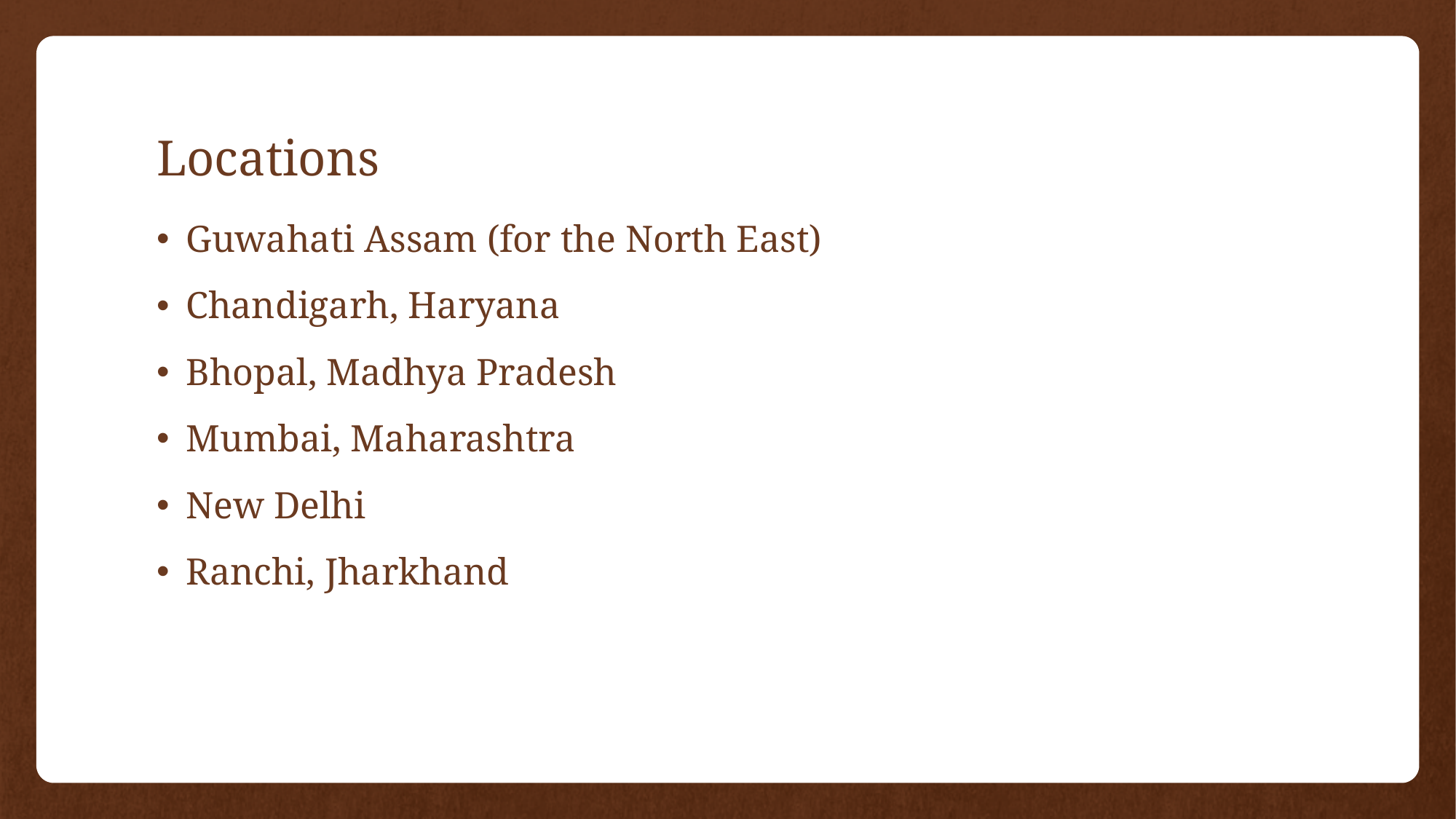

# Locations
Guwahati Assam (for the North East)
Chandigarh, Haryana
Bhopal, Madhya Pradesh
Mumbai, Maharashtra
New Delhi
Ranchi, Jharkhand